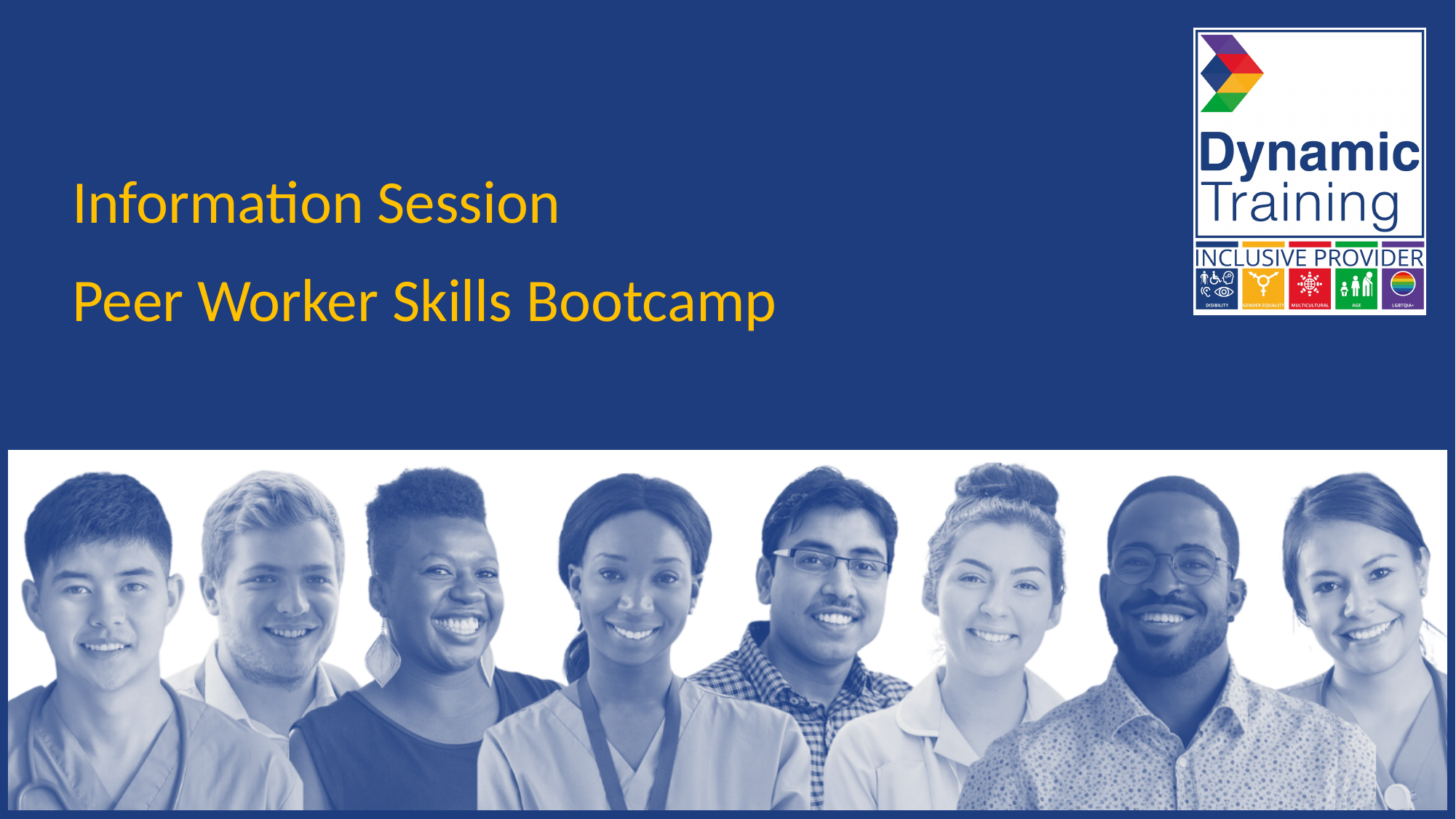

# Information Session Peer Worker Skills Bootcamp